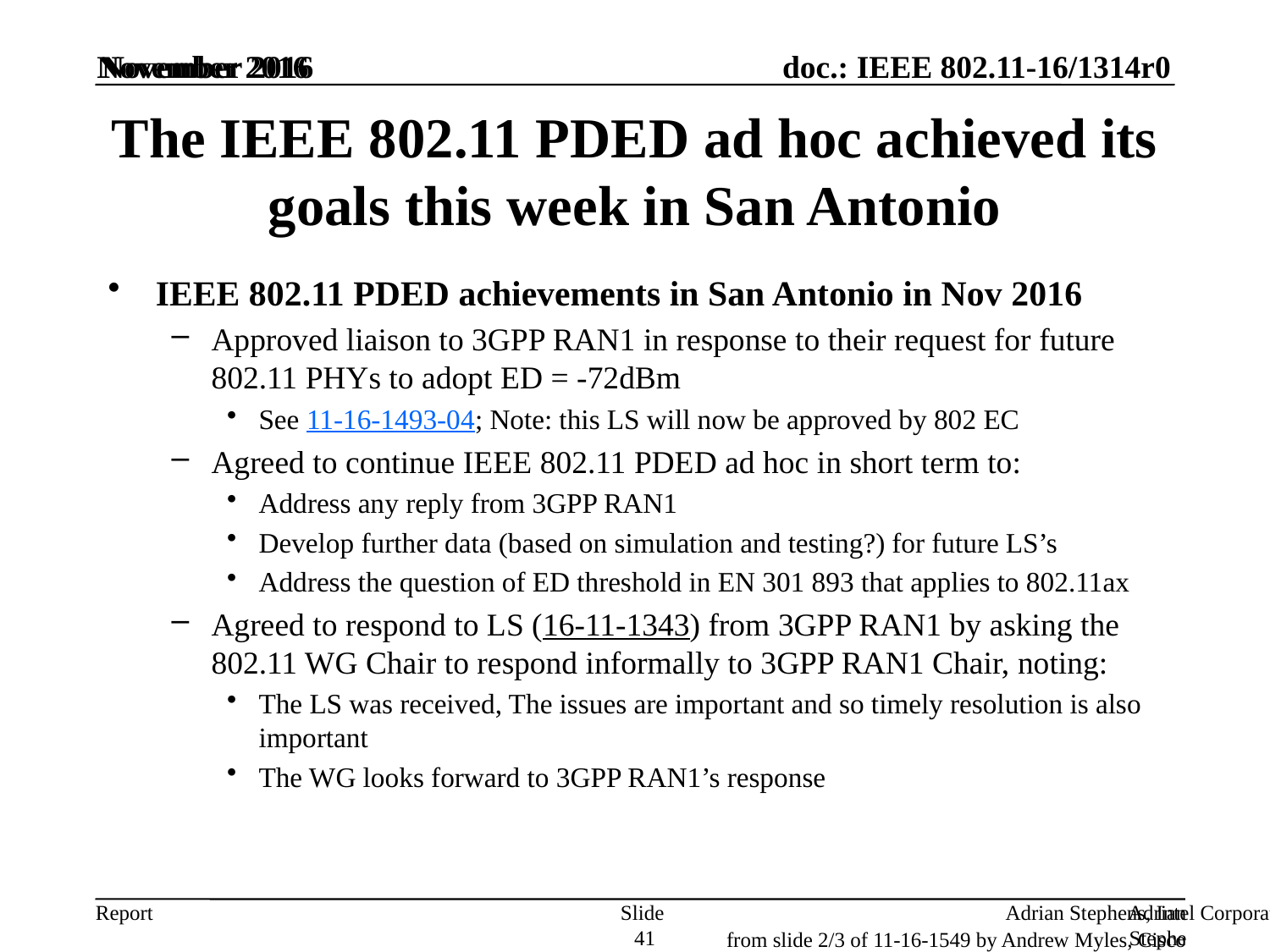

November 2016
November 2016
# The IEEE 802.11 PDED ad hoc achieved its goals this week in San Antonio
IEEE 802.11 PDED achievements in San Antonio in Nov 2016
Approved liaison to 3GPP RAN1 in response to their request for future 802.11 PHYs to adopt ED = -72dBm
See 11-16-1493-04; Note: this LS will now be approved by 802 EC
Agreed to continue IEEE 802.11 PDED ad hoc in short term to:
Address any reply from 3GPP RAN1
Develop further data (based on simulation and testing?) for future LS’s
Address the question of ED threshold in EN 301 893 that applies to 802.11ax
Agreed to respond to LS (16-11-1343) from 3GPP RAN1 by asking the 802.11 WG Chair to respond informally to 3GPP RAN1 Chair, noting:
The LS was received, The issues are important and so timely resolution is also important
The WG looks forward to 3GPP RAN1’s response
Adrian Stephens, Intel Corporation
Slide 41
Adrian Stephens, Intel Corporation
from slide 2/3 of 11-16-1549 by Andrew Myles, Cisco